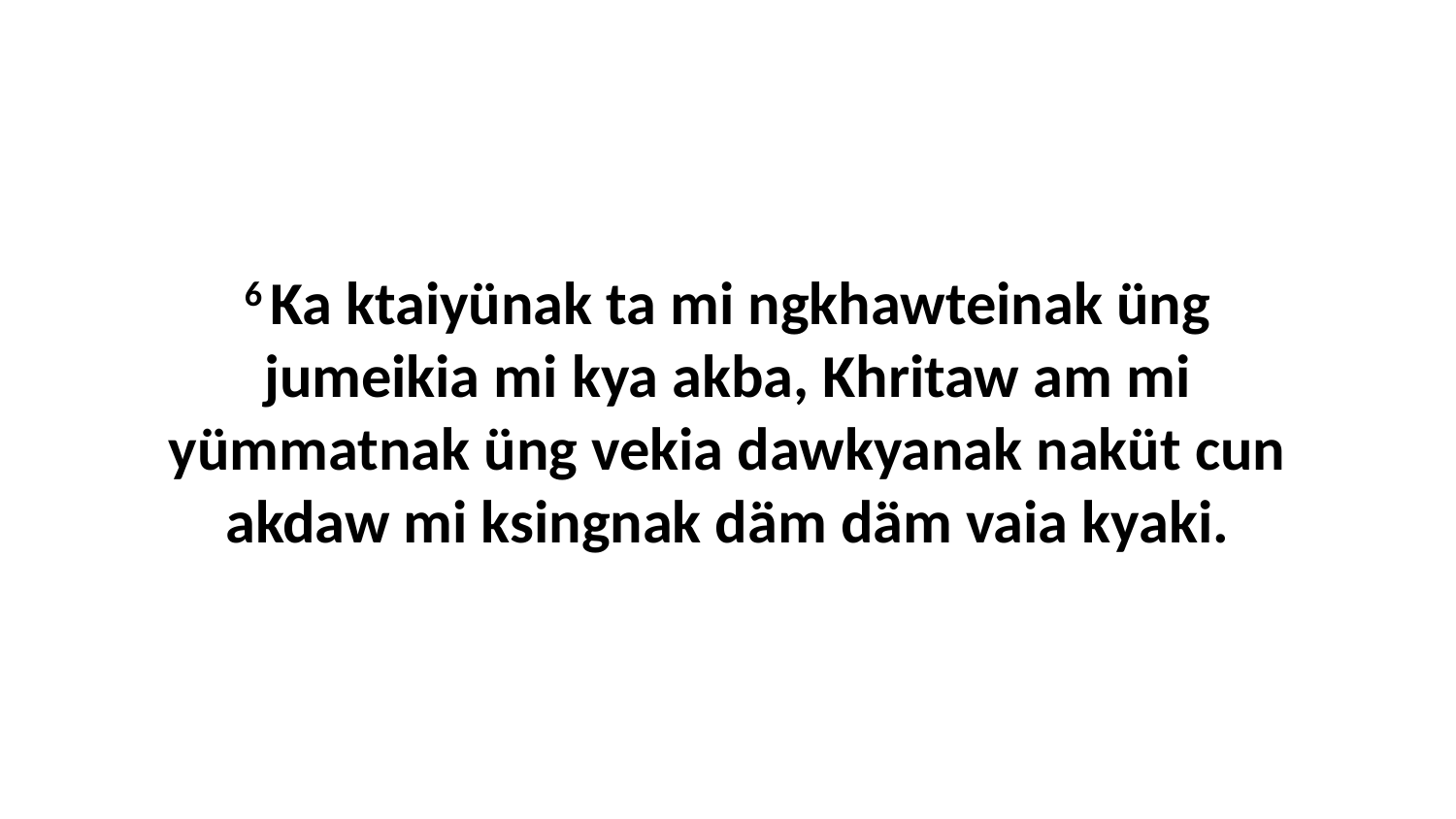

6 Ka ktaiyünak ta mi ngkhawteinak üng jumeikia mi kya akba, Khritaw am mi yümmatnak üng vekia dawkyanak naküt cun akdaw mi ksingnak däm däm vaia kyaki.